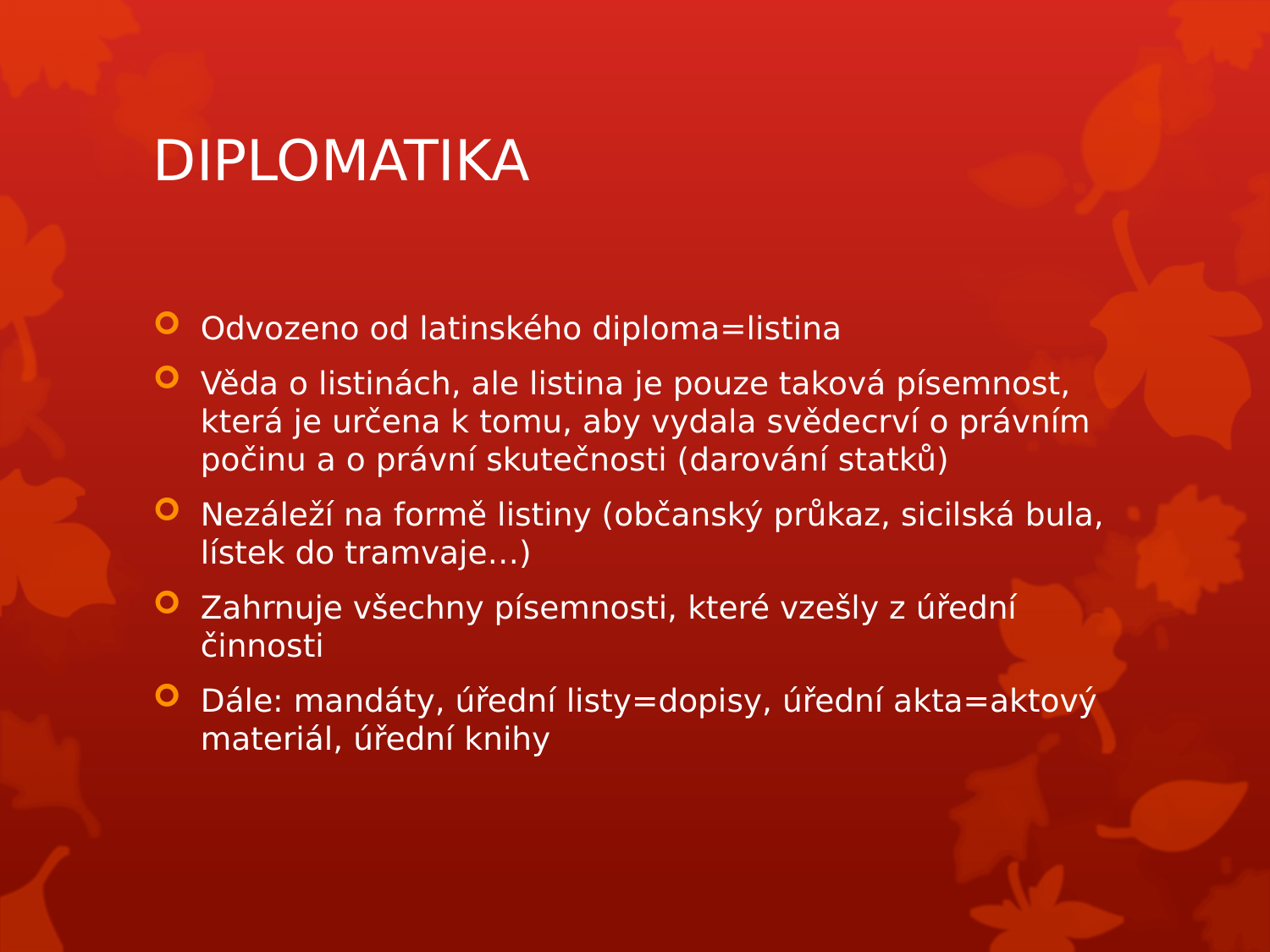

# DIPLOMATIKA
Odvozeno od latinského diploma=listina
Věda o listinách, ale listina je pouze taková písemnost, která je určena k tomu, aby vydala svědecrví o právním počinu a o právní skutečnosti (darování statků)
Nezáleží na formě listiny (občanský průkaz, sicilská bula, lístek do tramvaje…)
Zahrnuje všechny písemnosti, které vzešly z úřední činnosti
Dále: mandáty, úřední listy=dopisy, úřední akta=aktový materiál, úřední knihy